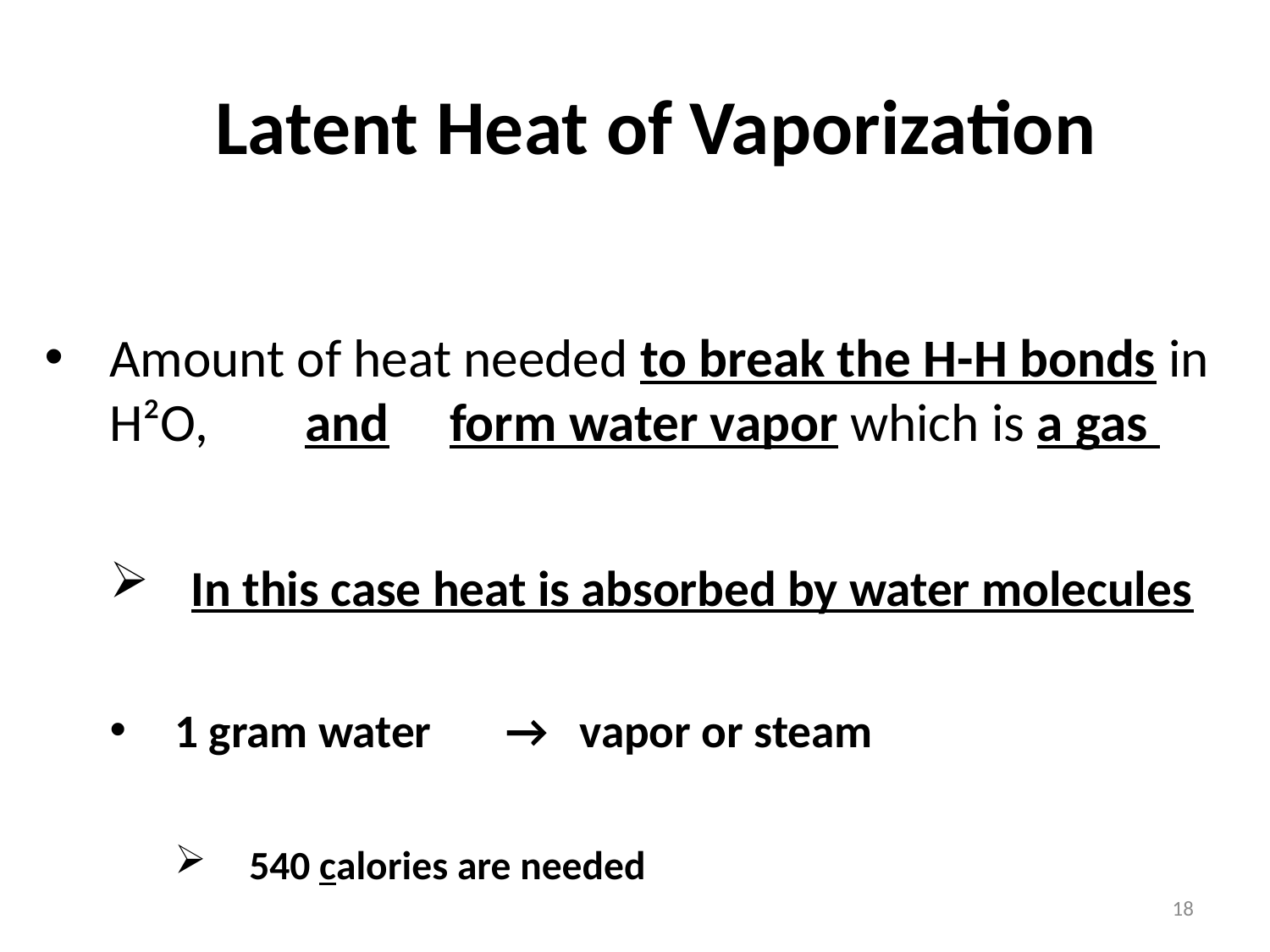

# Latent Heat of Vaporization
Amount of heat needed to break the H-H bonds in H²O,        and     form water vapor which is a gas

In this case heat is absorbed by water molecules

1 gram water       →   vapor or steam

 540 calories are needed
18